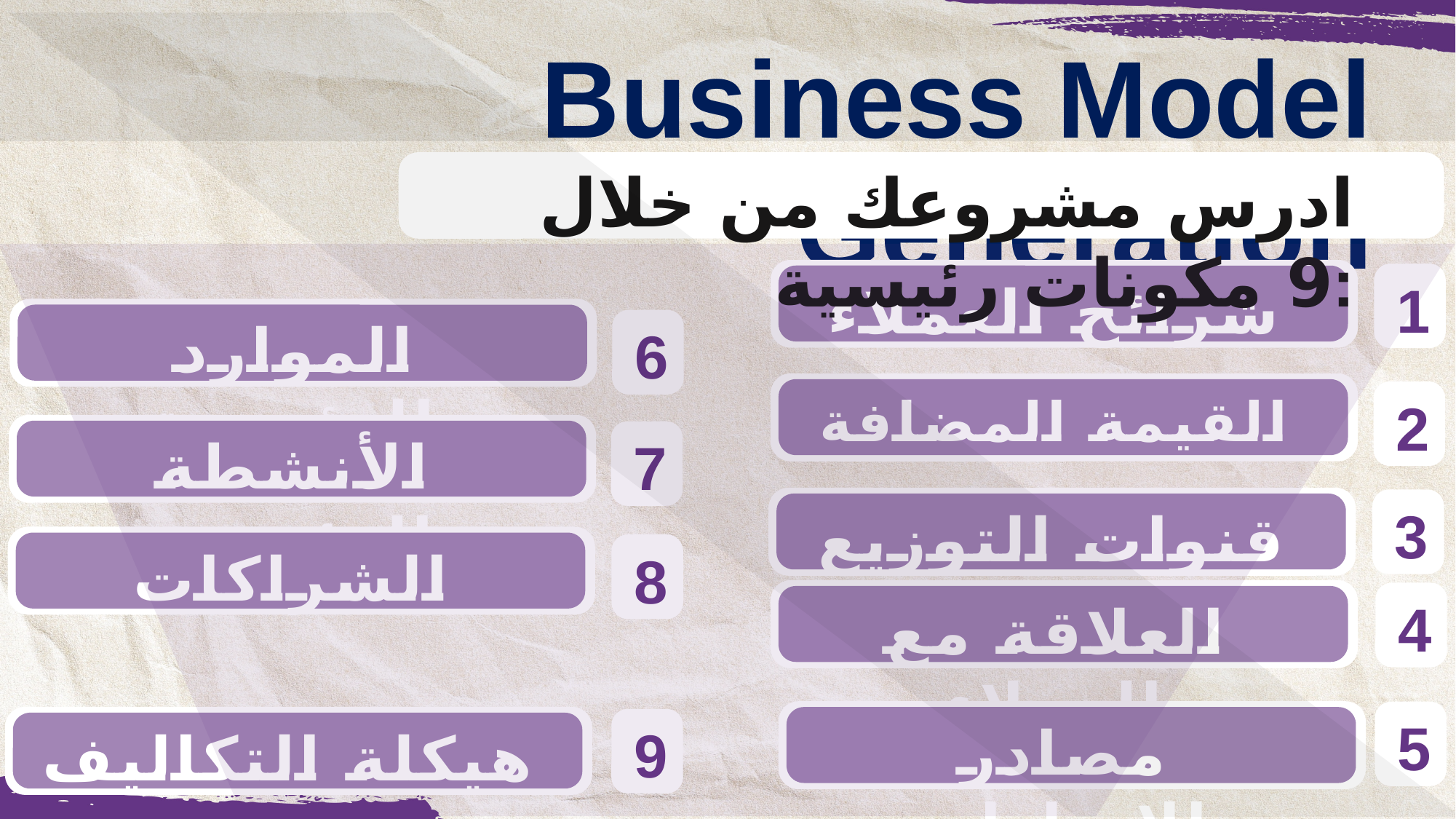

Business Model Generation

ادرس مشروعك من خلال 9 مكونات رئيسية:

شرائح العملاء

1

الموارد الرئيسية

6
ثث

القيمة المضافة

2

الأنشطة الرئيسية

7

قنوات التوزيع

3

الشراكات

8

العلاقة مع العملاء

4

مصادر الإيرادات

5

هيكلة التكاليف

9